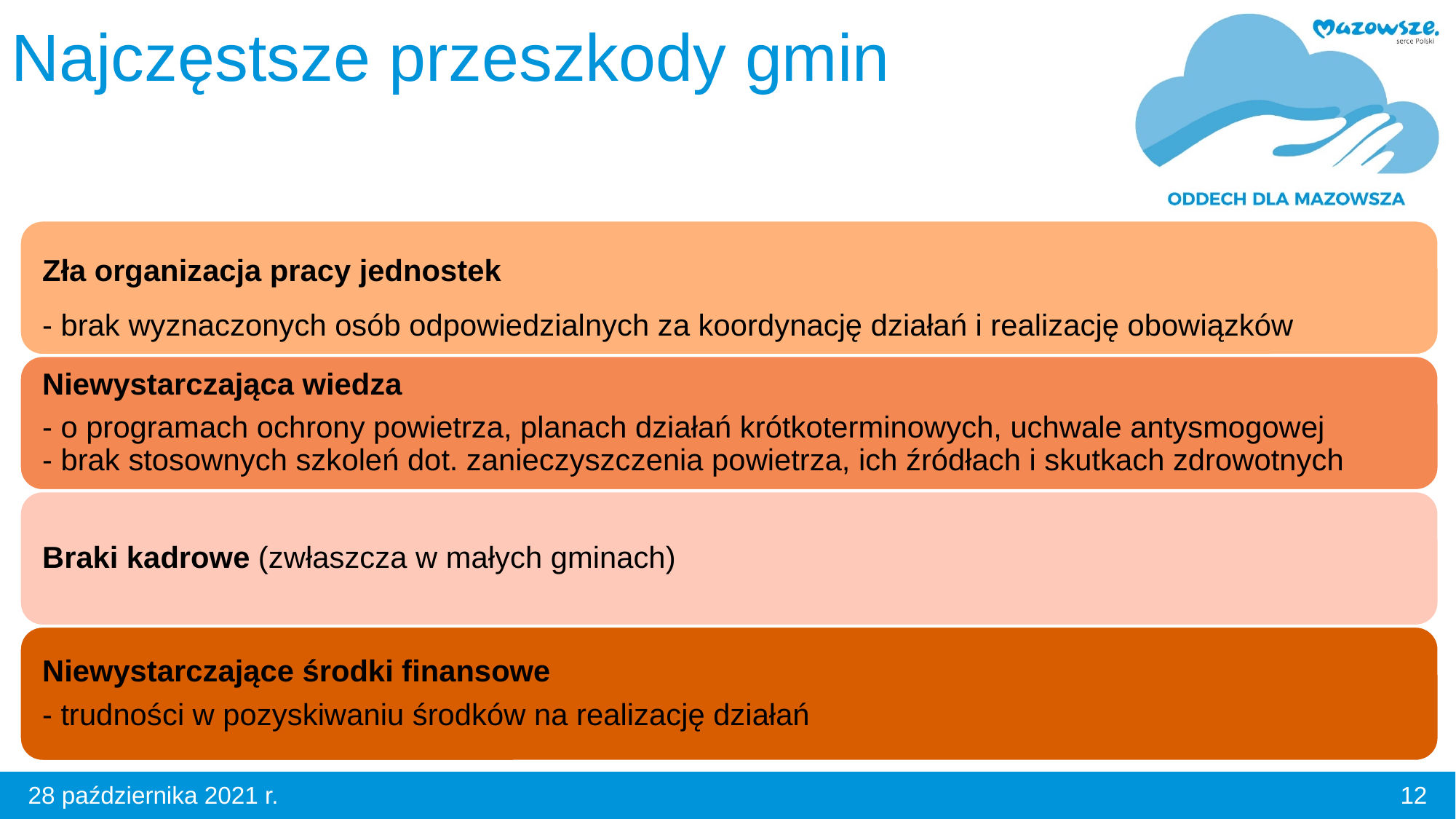

# Najczęstsze przeszkody gmin
Zła organizacja pracy jednostek
- brak wyznaczonych osób odpowiedzialnych za koordynację działań i realizację obowiązków
Niewystarczająca wiedza
- o programach ochrony powietrza, planach działań krótkoterminowych, uchwale antysmogowej
- brak stosownych szkoleń dot. zanieczyszczenia powietrza, ich źródłach i skutkach zdrowotnych
Braki kadrowe (zwłaszcza w małych gminach)
Niewystarczające środki finansowe
- trudności w pozyskiwaniu środków na realizację działań
12
28 października 2021 r.